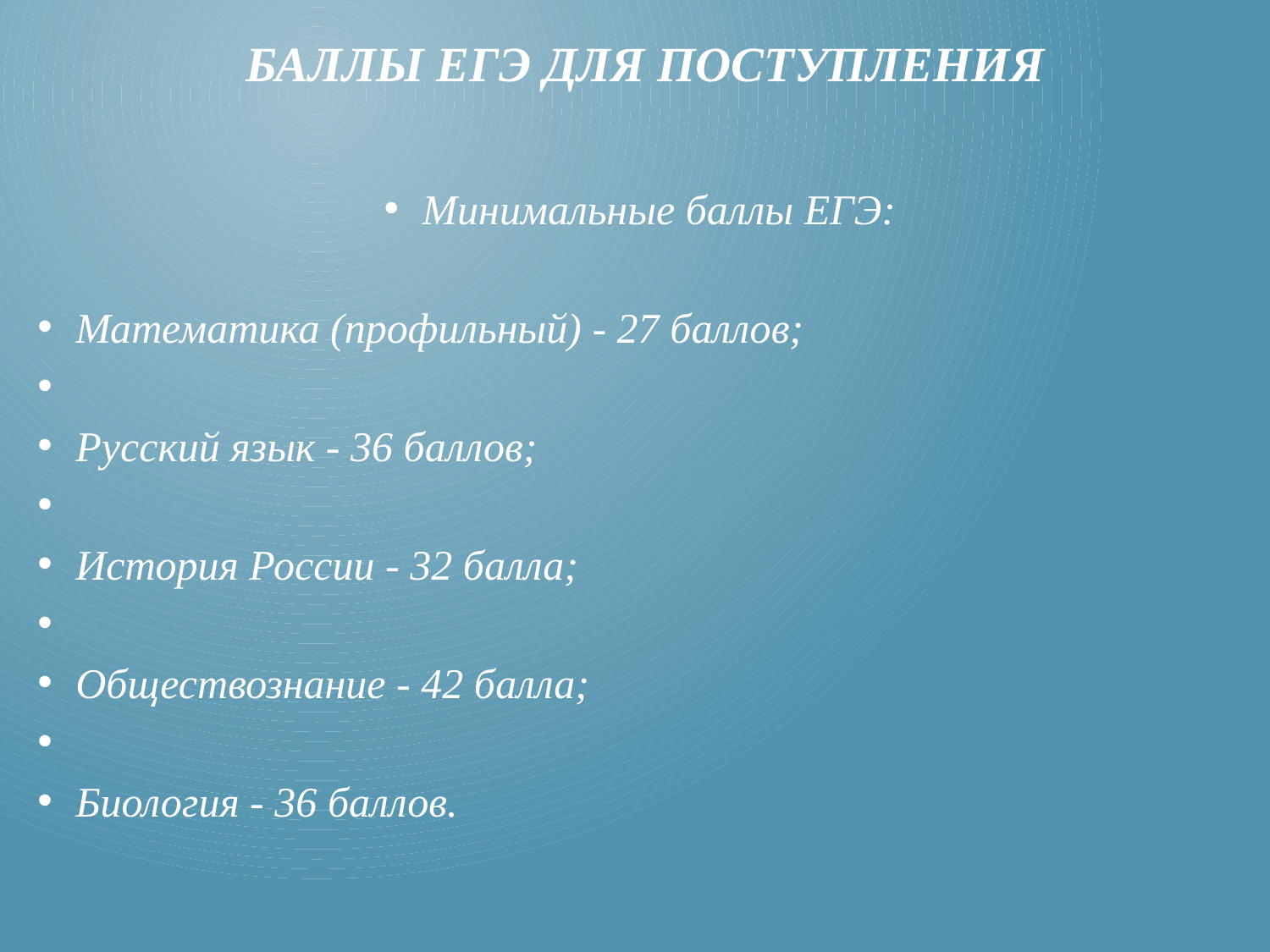

# Баллы ЕГЭ для поступления
Минимальные баллы ЕГЭ:

Математика (профильный) - 27 баллов;

Русский язык - 36 баллов;

История России - 32 балла;

Обществознание - 42 балла;

Биология - 36 баллов.